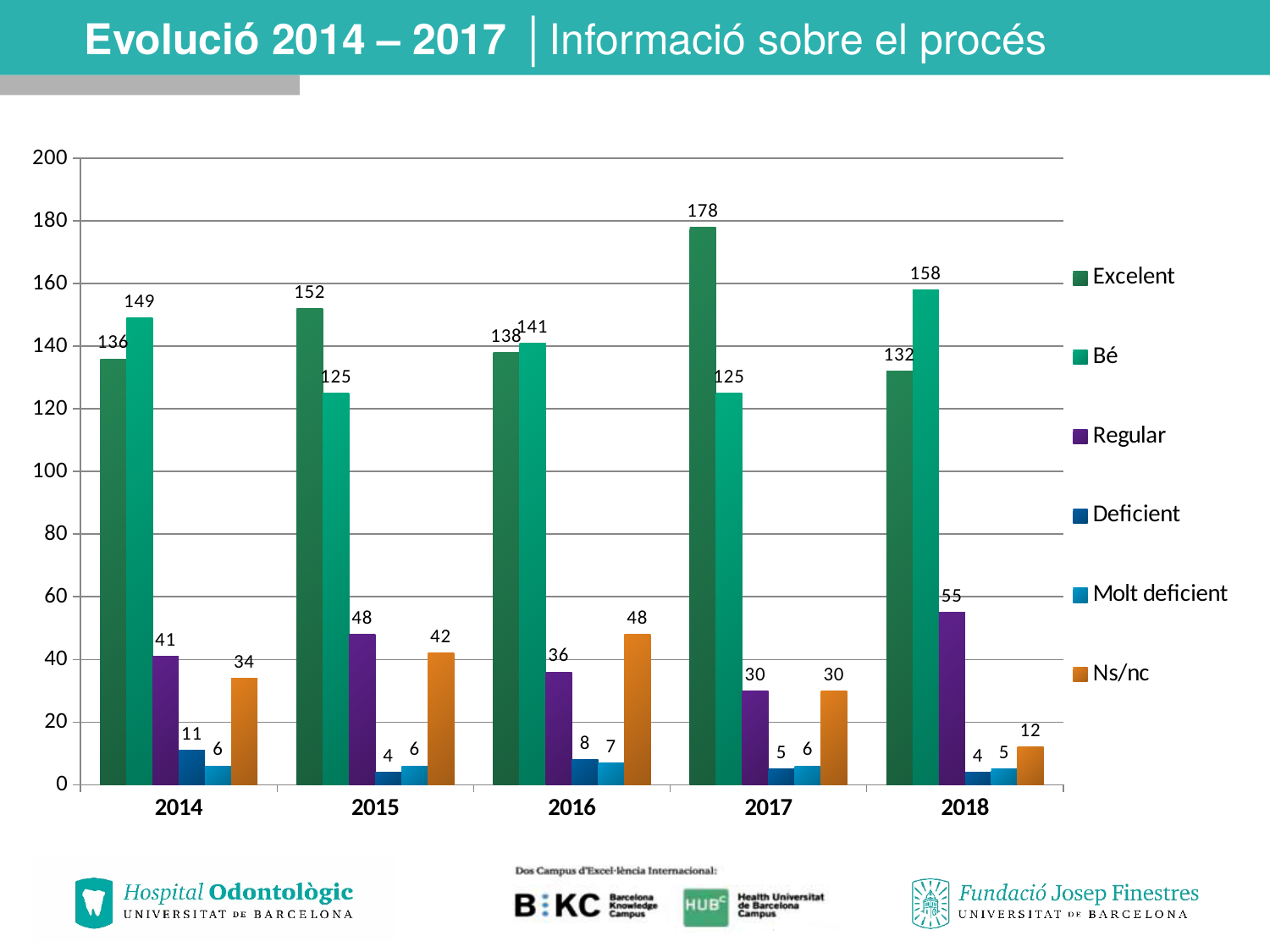

# Evolució 2014 – 2017 │Informació sobre el procés

### Chart

| Category | Excelent | Bé | Regular | Deficient | Molt deficient | Ns/nc |
|---|---|---|---|---|---|---|
| 2014 | 136.0 | 149.0 | 41.0 | 11.0 | 6.0 | 34.0 |
| 2015 | 152.0 | 125.0 | 48.0 | 4.0 | 6.0 | 42.0 |
| 2016 | 138.0 | 141.0 | 36.0 | 8.0 | 7.0 | 48.0 |
| 2017 | 178.0 | 125.0 | 30.0 | 5.0 | 6.0 | 30.0 |
| 2018 | 132.0 | 158.0 | 55.0 | 4.0 | 5.0 | 12.0 |